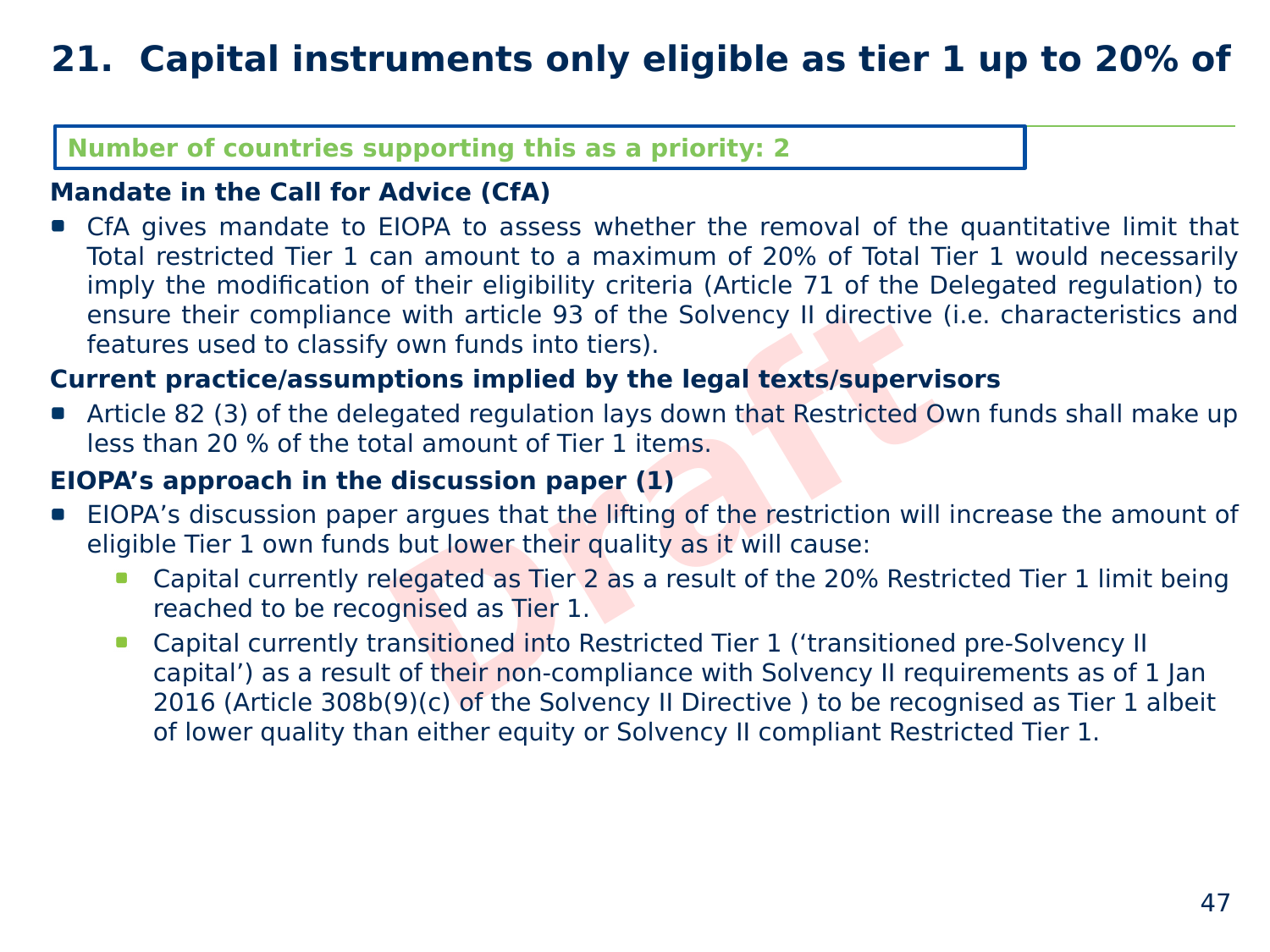

# Capital instruments only eligible as tier 1 up to 20% of total tier 1 (1)
Number of countries supporting this as a priority: 2
Mandate in the Call for Advice (CfA)
CfA gives mandate to EIOPA to assess whether the removal of the quantitative limit that Total restricted Tier 1 can amount to a maximum of 20% of Total Tier 1 would necessarily imply the modification of their eligibility criteria (Article 71 of the Delegated regulation) to ensure their compliance with article 93 of the Solvency II directive (i.e. characteristics and features used to classify own funds into tiers).
Current practice/assumptions implied by the legal texts/supervisors
Article 82 (3) of the delegated regulation lays down that Restricted Own funds shall make up less than 20 % of the total amount of Tier 1 items.
EIOPA’s approach in the discussion paper (1)
EIOPA’s discussion paper argues that the lifting of the restriction will increase the amount of eligible Tier 1 own funds but lower their quality as it will cause:
Capital currently relegated as Tier 2 as a result of the 20% Restricted Tier 1 limit being reached to be recognised as Tier 1.
Capital currently transitioned into Restricted Tier 1 (‘transitioned pre-Solvency II capital’) as a result of their non-compliance with Solvency II requirements as of 1 Jan 2016 (Article 308b(9)(c) of the Solvency II Directive ) to be recognised as Tier 1 albeit of lower quality than either equity or Solvency II compliant Restricted Tier 1.
47